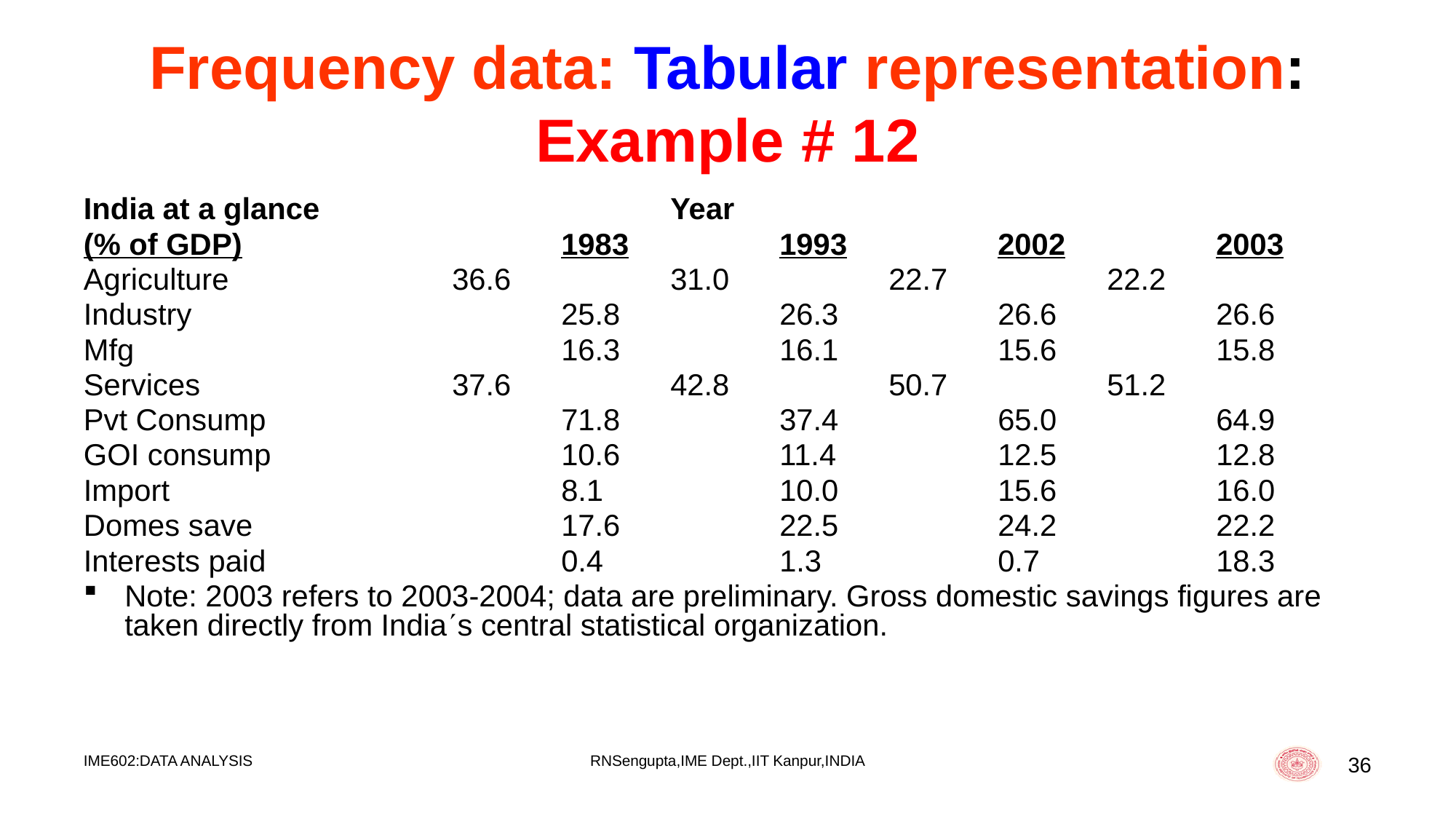

# Frequency data: Tabular representation: Example # 12
India at a glance				Year
(% of GDP)			1983		1993		2002		2003
Agriculture			36.6		31.0		22.7		22.2
Industry				25.8		26.3		26.6		26.6
Mfg				16.3		16.1		15.6		15.8
Services			37.6		42.8		50.7		51.2
Pvt Consump			71.8		37.4		65.0		64.9
GOI consump			10.6		11.4		12.5		12.8
Import				8.1		10.0		15.6		16.0
Domes save			17.6		22.5		24.2		22.2
Interests paid			0.4		1.3		0.7		18.3
Note: 2003 refers to 2003-2004; data are preliminary. Gross domestic savings figures are taken directly from India′s central statistical organization.
IME602:DATA ANALYSIS
RNSengupta,IME Dept.,IIT Kanpur,INDIA
36